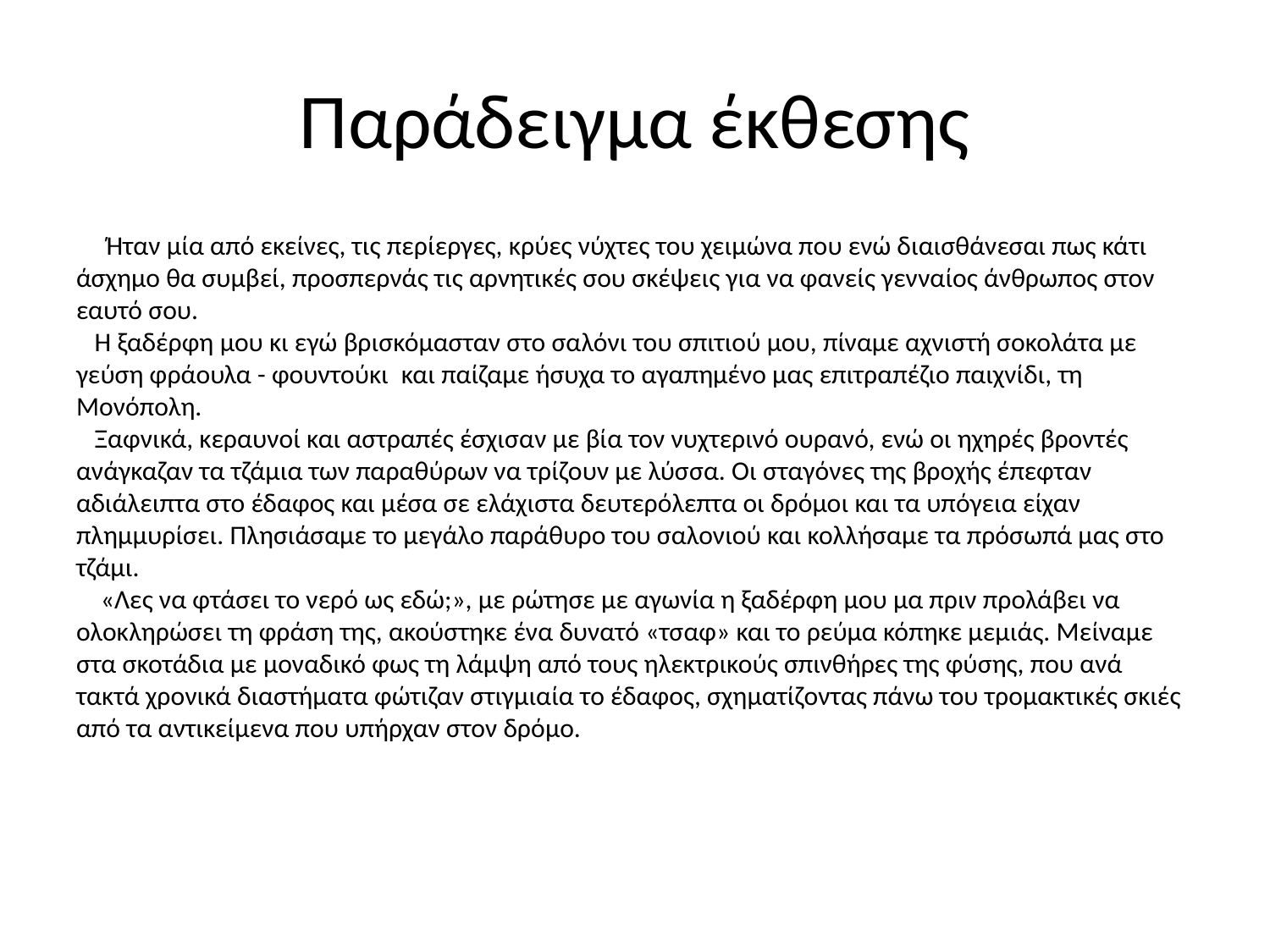

# Παράδειγμα έκθεσης
	 Ήταν μία από εκείνες, τις περίεργες, κρύες νύχτες του χειμώνα που ενώ διαισθάνεσαι πως κάτι άσχημο θα συμβεί, προσπερνάς τις αρνητικές σου σκέψεις για να φανείς γενναίος άνθρωπος στον εαυτό σου.
   Η ξαδέρφη μου κι εγώ βρισκόμασταν στο σαλόνι του σπιτιού μου, πίναμε αχνιστή σοκολάτα με γεύση φράουλα - φουντούκι  και παίζαμε ήσυχα το αγαπημένο μας επιτραπέζιο παιχνίδι, τη Μονόπολη.
   Ξαφνικά, κεραυνοί και αστραπές έσχισαν με βία τον νυχτερινό ουρανό, ενώ οι ηχηρές βροντές ανάγκαζαν τα τζάμια των παραθύρων να τρίζουν με λύσσα. Οι σταγόνες της βροχής έπεφταν αδιάλειπτα στο έδαφος και μέσα σε ελάχιστα δευτερόλεπτα οι δρόμοι και τα υπόγεια είχαν πλημμυρίσει. Πλησιάσαμε το μεγάλο παράθυρο του σαλονιού και κολλήσαμε τα πρόσωπά μας στο τζάμι.
    «Λες να φτάσει το νερό ως εδώ;», με ρώτησε με αγωνία η ξαδέρφη μου μα πριν προλάβει να ολοκληρώσει τη φράση της, ακούστηκε ένα δυνατό «τσαφ» και το ρεύμα κόπηκε μεμιάς. Μείναμε στα σκοτάδια με μοναδικό φως τη λάμψη από τους ηλεκτρικούς σπινθήρες της φύσης, που ανά τακτά χρονικά διαστήματα φώτιζαν στιγμιαία το έδαφος, σχηματίζοντας πάνω του τρομακτικές σκιές από τα αντικείμενα που υπήρχαν στον δρόμο.